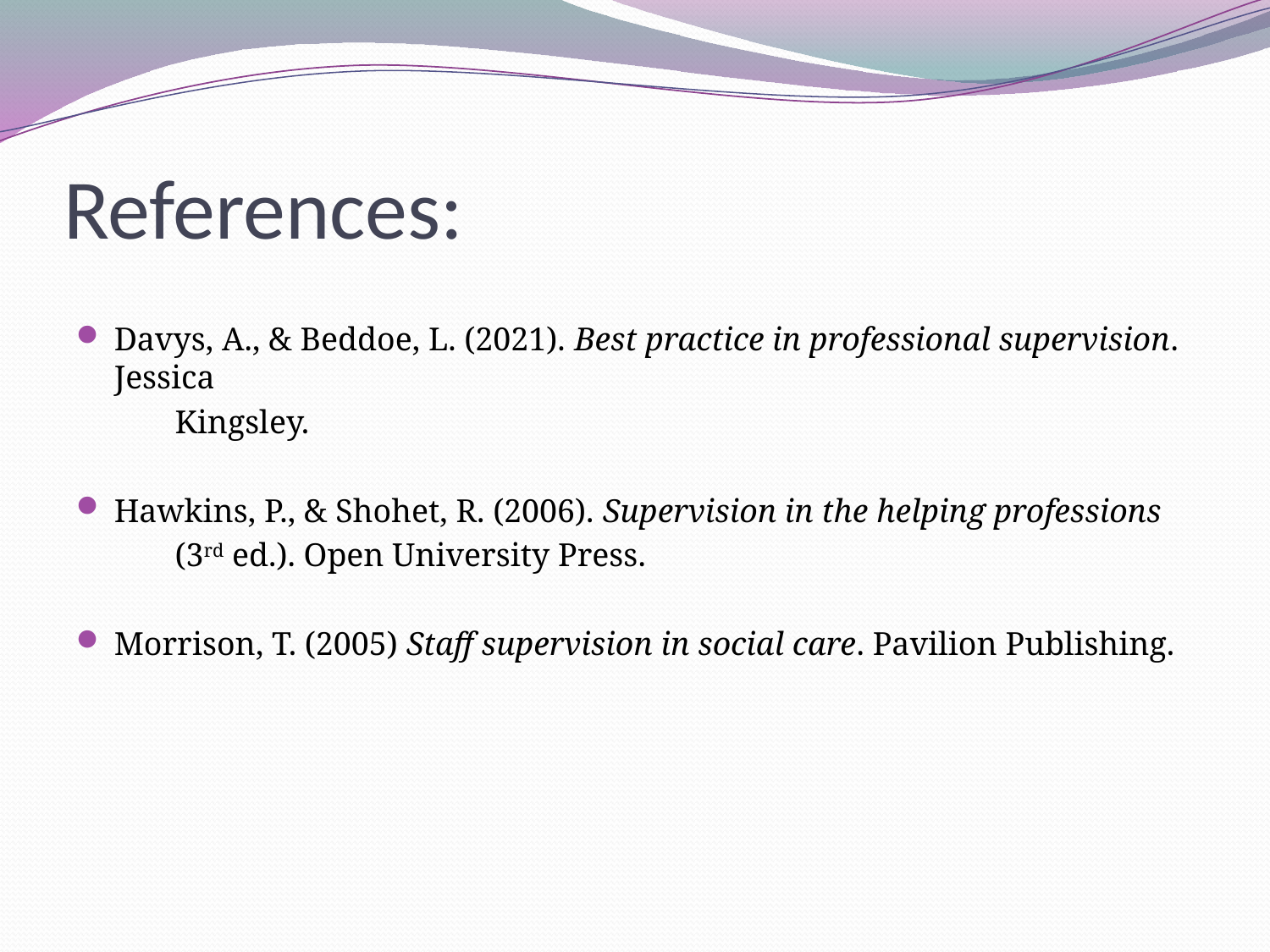

# References:

Davys, A., & Beddoe, L. (2021). Best practice in professional supervision. Jessica
            Kingsley.

Hawkins, P., & Shohet, R. (2006). Supervision in the helping professions
            (3rd ed.). Open University Press.

Morrison, T. (2005) Staff supervision in social care. Pavilion Publishing.